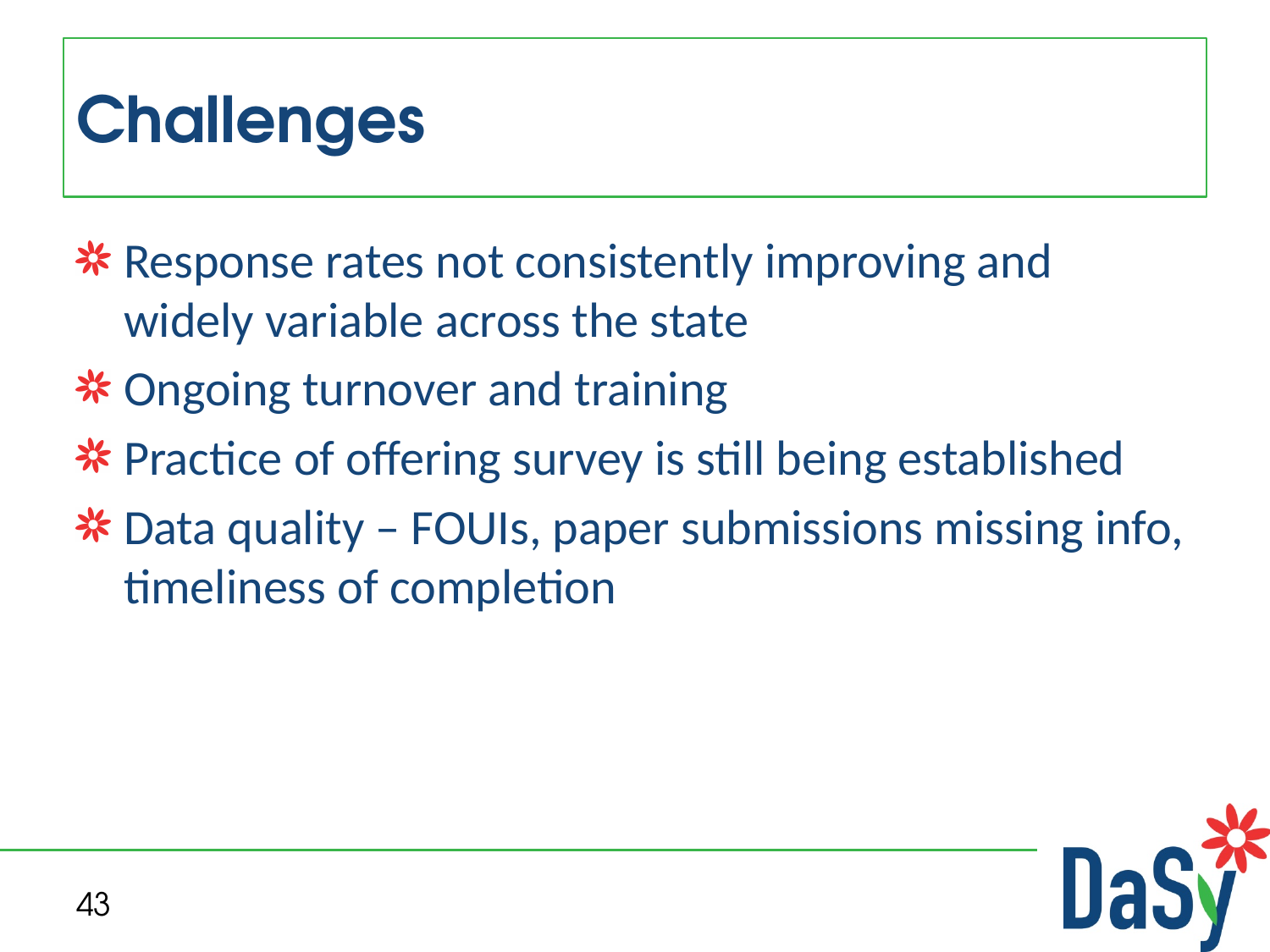

# Challenges
Response rates not consistently improving and widely variable across the state
Ongoing turnover and training
Practice of offering survey is still being established
Data quality – FOUIs, paper submissions missing info, timeliness of completion
43